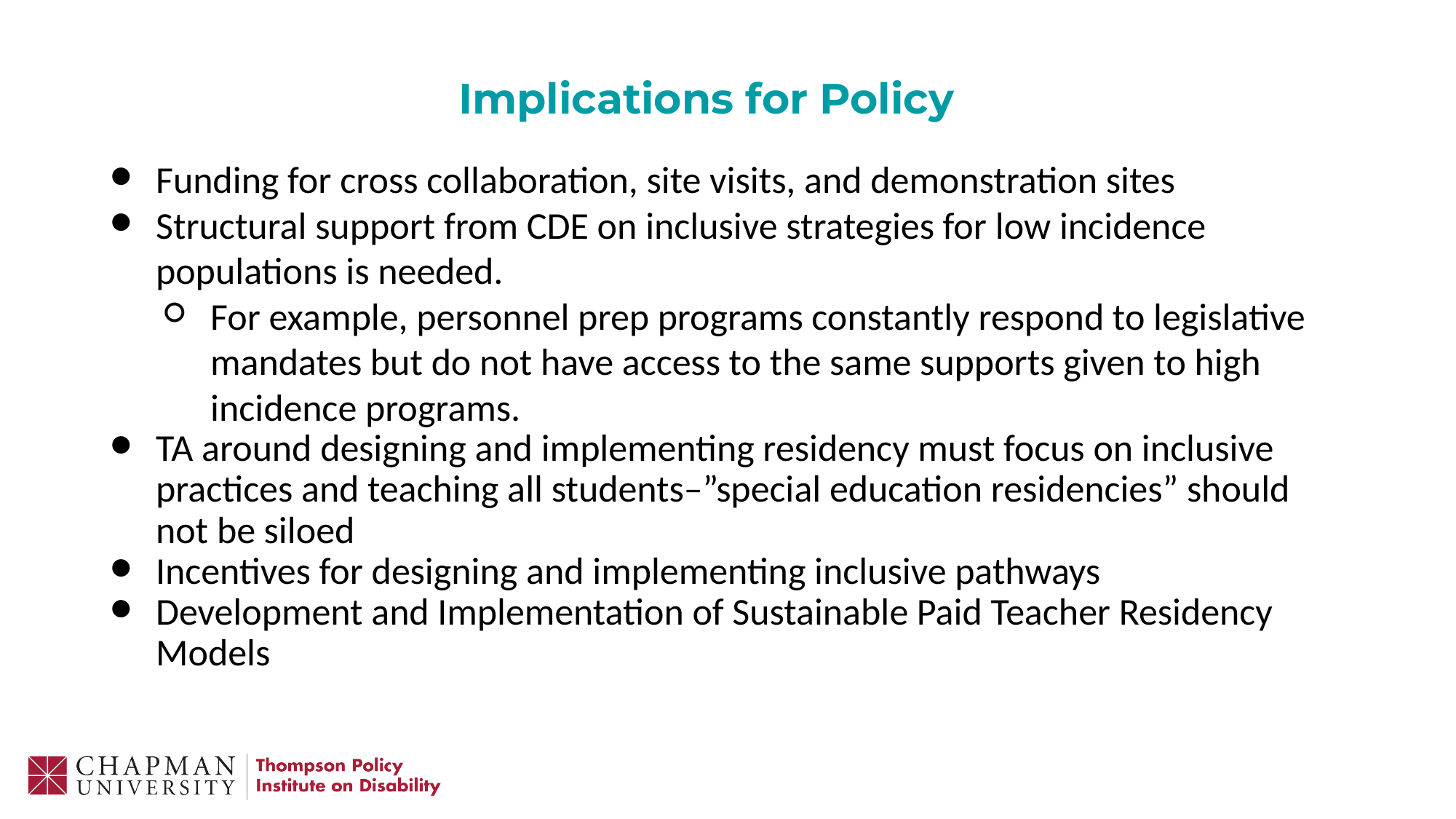

Implications for Policy
Funding for cross collaboration, site visits, and demonstration sites
Structural support from CDE on inclusive strategies for low incidence populations is needed.
For example, personnel prep programs constantly respond to legislative mandates but do not have access to the same supports given to high incidence programs.
TA around designing and implementing residency must focus on inclusive practices and teaching all students–”special education residencies” should not be siloed
Incentives for designing and implementing inclusive pathways
Development and Implementation of Sustainable Paid Teacher Residency Models